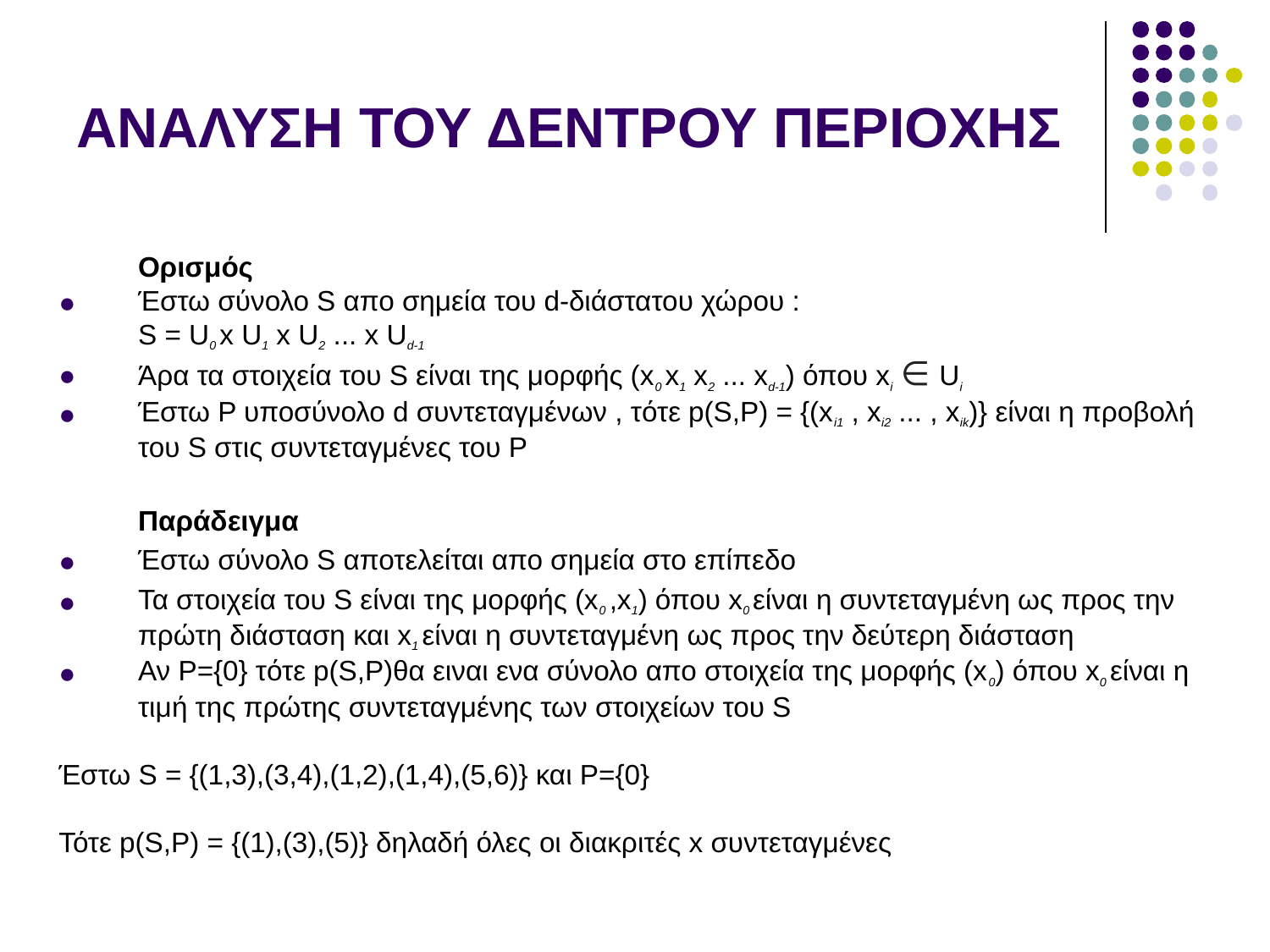

# ΑΝΑΛΥΣΗ ΤΟΥ ΔΕΝΤΡΟΥ ΠΕΡΙΟΧΗΣ
Ορισμός
Έστω σύνολο S απο σημεία του d-διάστατου χώρου :
S = U0 x U1 x U2 ... x Ud-1
Άρα τα στοιχεία του S είναι της μορφής (x0 x1 x2 ... xd-1) όπου xi ∈ Ui
Έστω P υποσύνολο d συντεταγμένων , τότε p(S,P) = {(xi1 , xi2 ... , xik)} είναι η προβολή του S στις συντεταγμένες του P

Παράδειγμα
Έστω σύνολο S αποτελείται απο σημεία στο επίπεδο
Τα στοιχεία του S είναι της μορφής (x0 ,x1) όπου x0 είναι η συντεταγμένη ως προς την πρώτη διάσταση και x1 είναι η συντεταγμένη ως προς την δεύτερη διάσταση
Αν P={0} τότε p(S,P)θα ειναι ενα σύνολο απο στοιχεία της μορφής (x0) όπου x0 είναι η τιμή της πρώτης συντεταγμένης των στοιχείων του S

Έστω S = {(1,3),(3,4),(1,2),(1,4),(5,6)} και P={0}

Τότε p(S,P) = {(1),(3),(5)} δηλαδή όλες οι διακριτές x συντεταγμένες